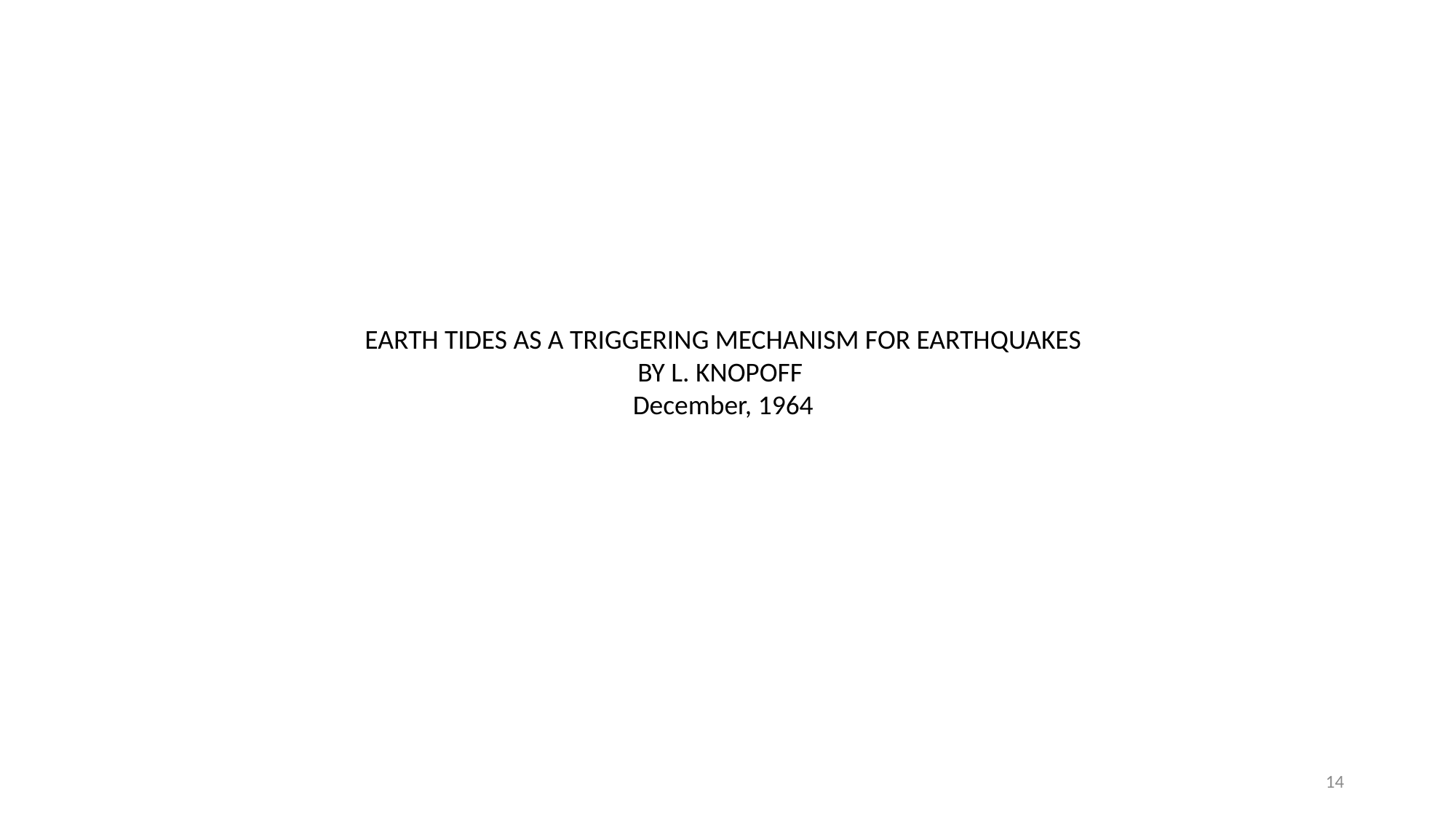

EARTH TIDES AS A TRIGGERING MECHANISM FOR EARTHQUAKES
BY L. KNOPOFF
December, 1964

14